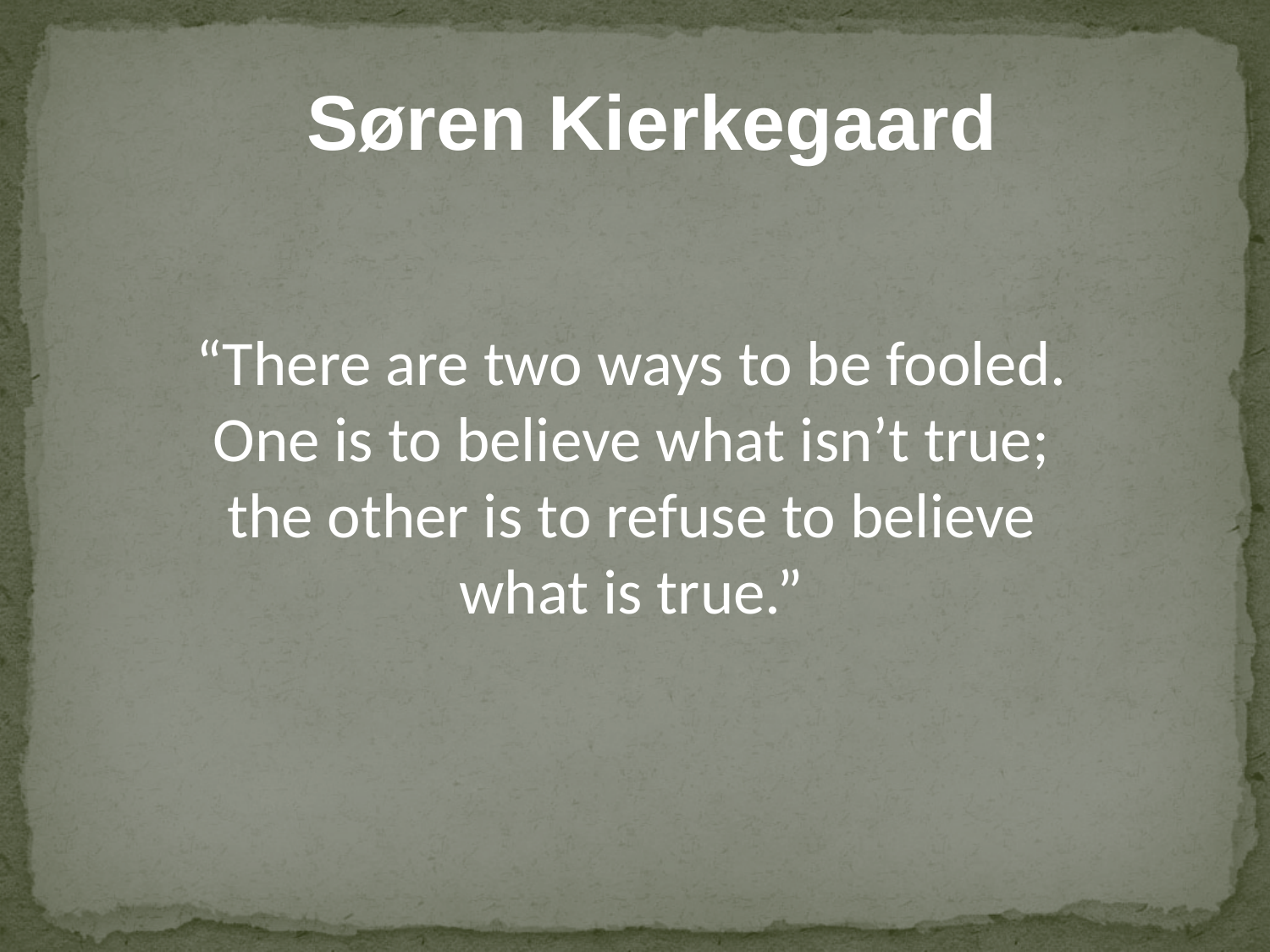

Søren Kierkegaard
“There are two ways to be fooled. One is to believe what isn’t true; the other is to refuse to believe what is true.”